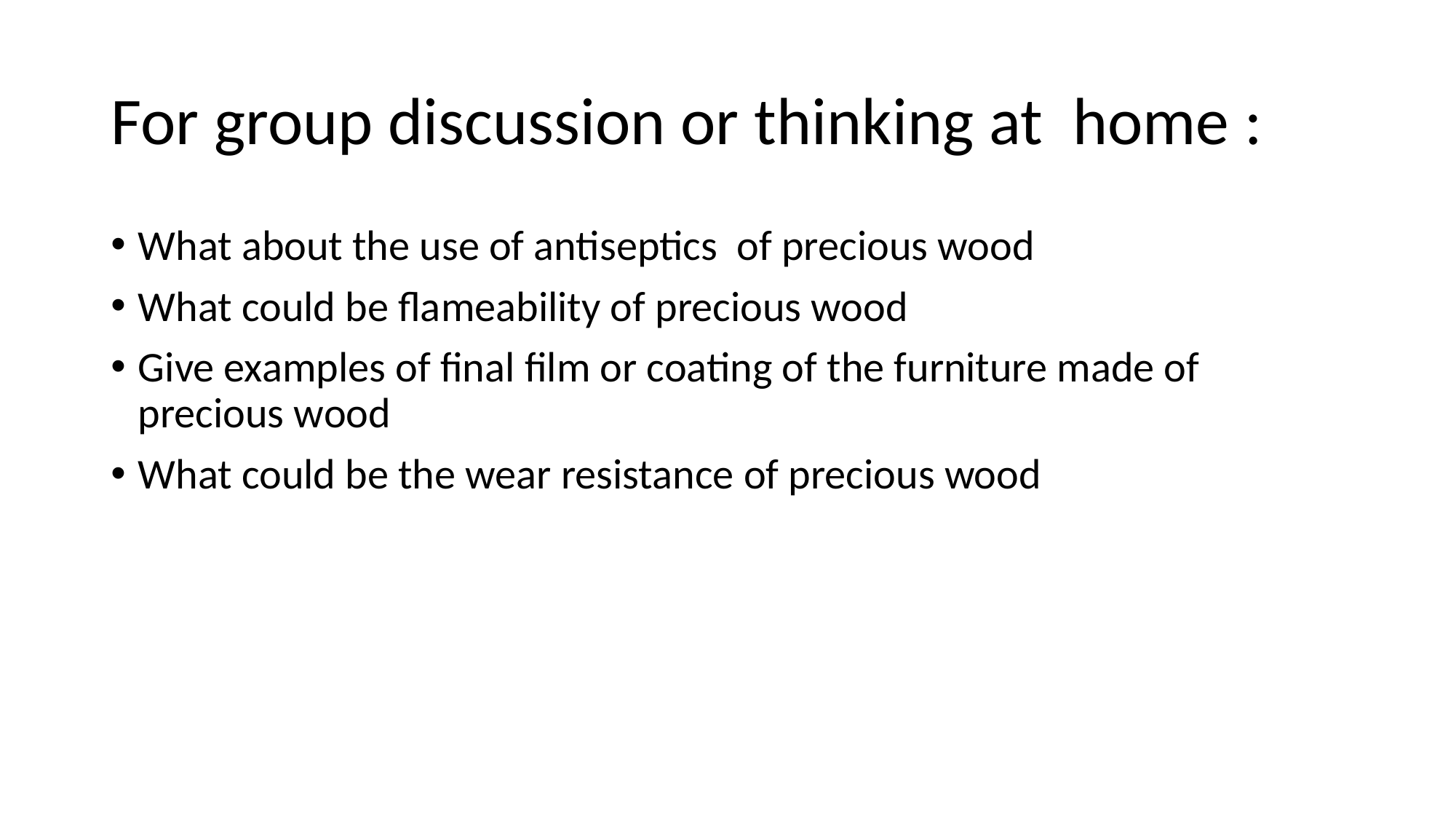

# For group discussion or thinking at  home :
What about the use of antiseptics  of precious wood
What could be flameability of precious wood
Give examples of final film or coating of the furniture made of precious wood
What could be the wear resistance of precious wood